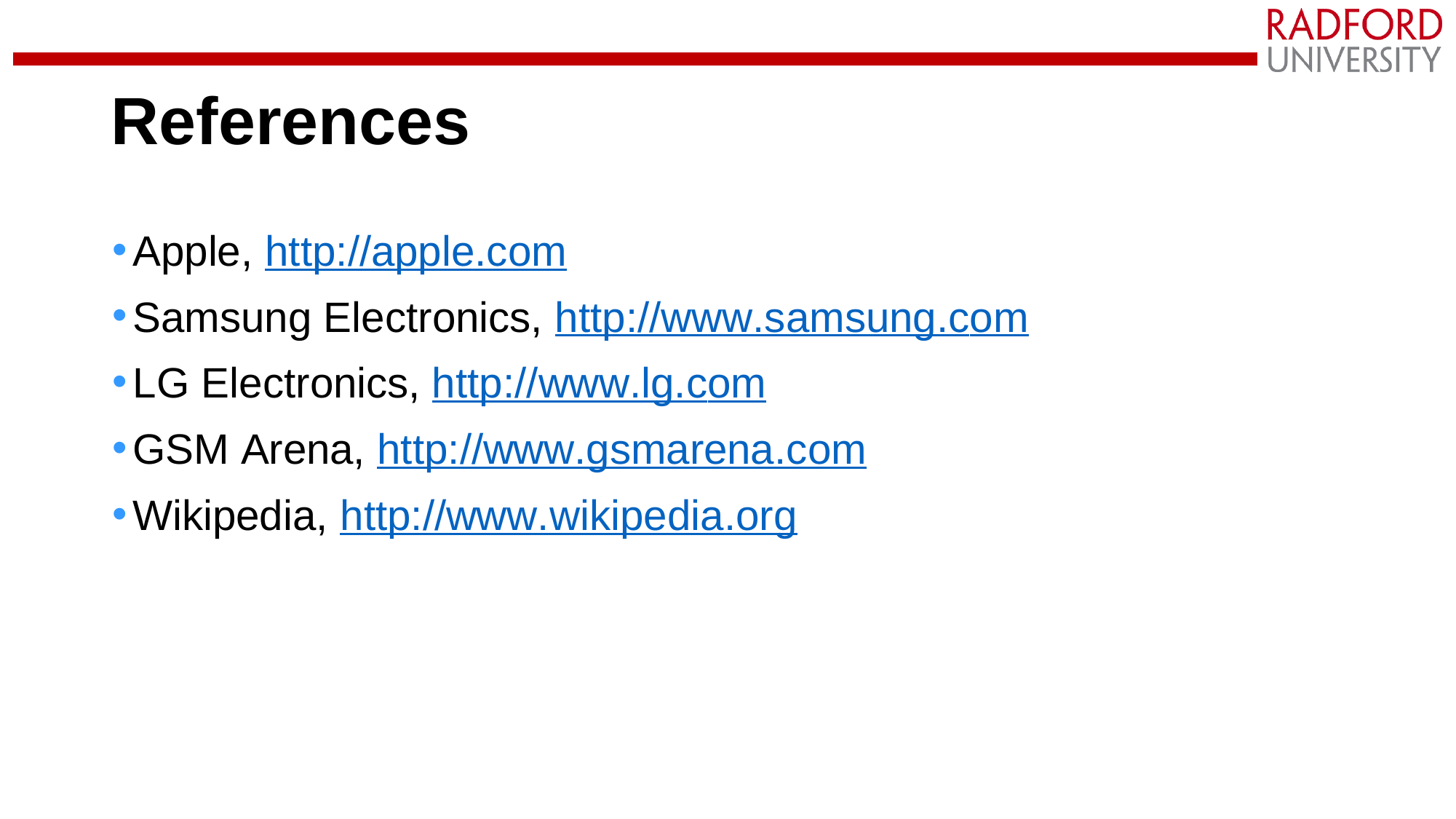

# References
Apple, http://apple.com
Samsung Electronics, http://www.samsung.com
LG Electronics, http://www.lg.com
GSM Arena, http://www.gsmarena.com
Wikipedia, http://www.wikipedia.org